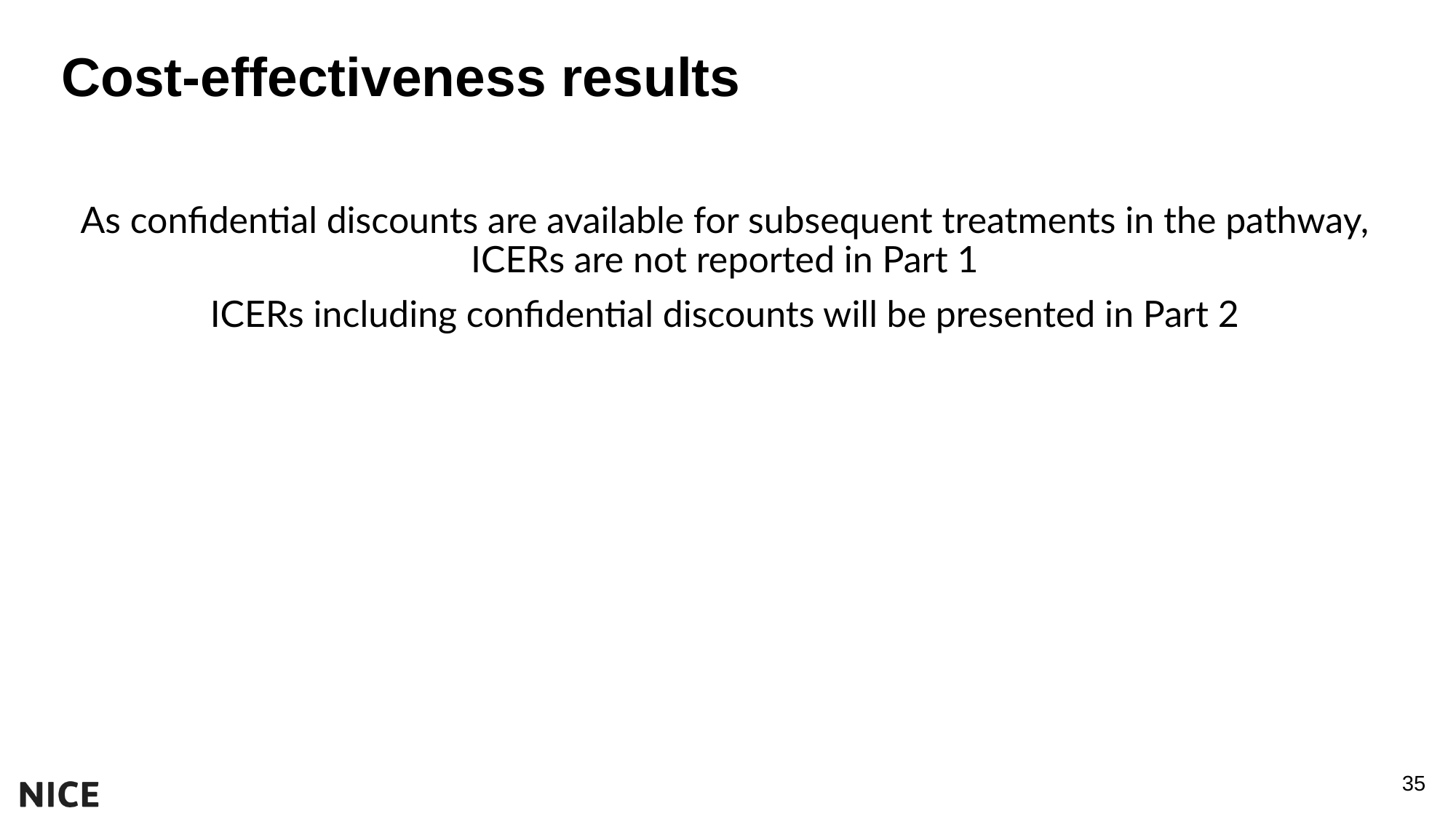

# Cost-effectiveness results
As confidential discounts are available for subsequent treatments in the pathway, ICERs are not reported in Part 1
ICERs including confidential discounts will be presented in Part 2
35